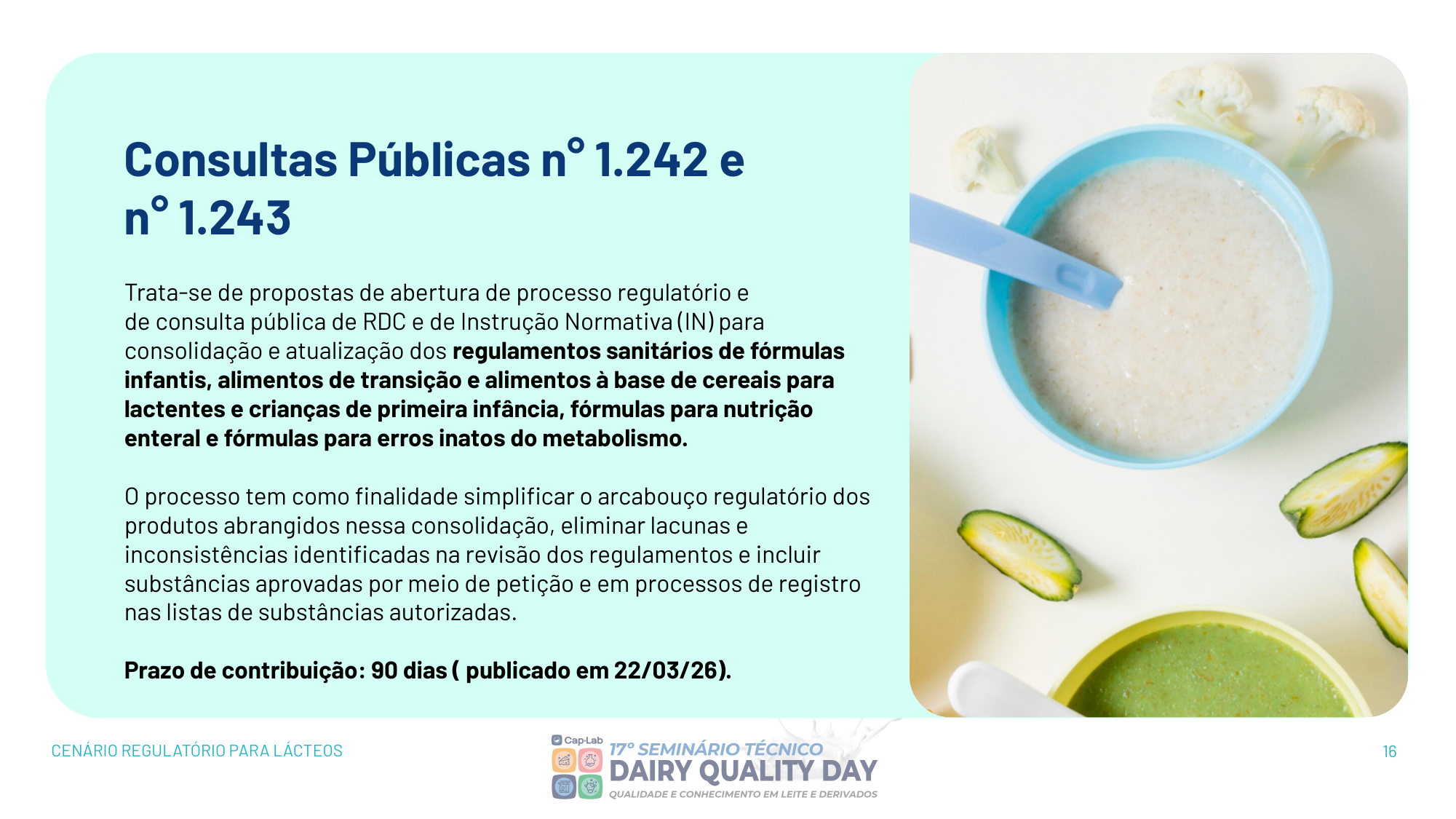

Consultas Públicas n° 1.242 e n° 1.243

Trata-se de propostas de abertura de processo regulatório e de consulta pública de RDC e de Instrução Normativa (IN) para consolidação e atualização dos regulamentos sanitários de fórmulas infantis, alimentos de transição e alimentos à base de cereais para lactentes e crianças de primeira infância, fórmulas para nutrição enteral e fórmulas para erros inatos do metabolismo.

O processo tem como finalidade simplificar o arcabouço regulatório dos produtos abrangidos nessa consolidação, eliminar lacunas e inconsistências identificadas na revisão dos regulamentos e incluir substâncias aprovadas por meio de petição e em processos de registro nas listas de substâncias autorizadas.

Prazo de contribuição: 90 dias ( publicado em 22/03/26).

CENÁRIO REGULATÓRIO PARA LÁCTEOS
16